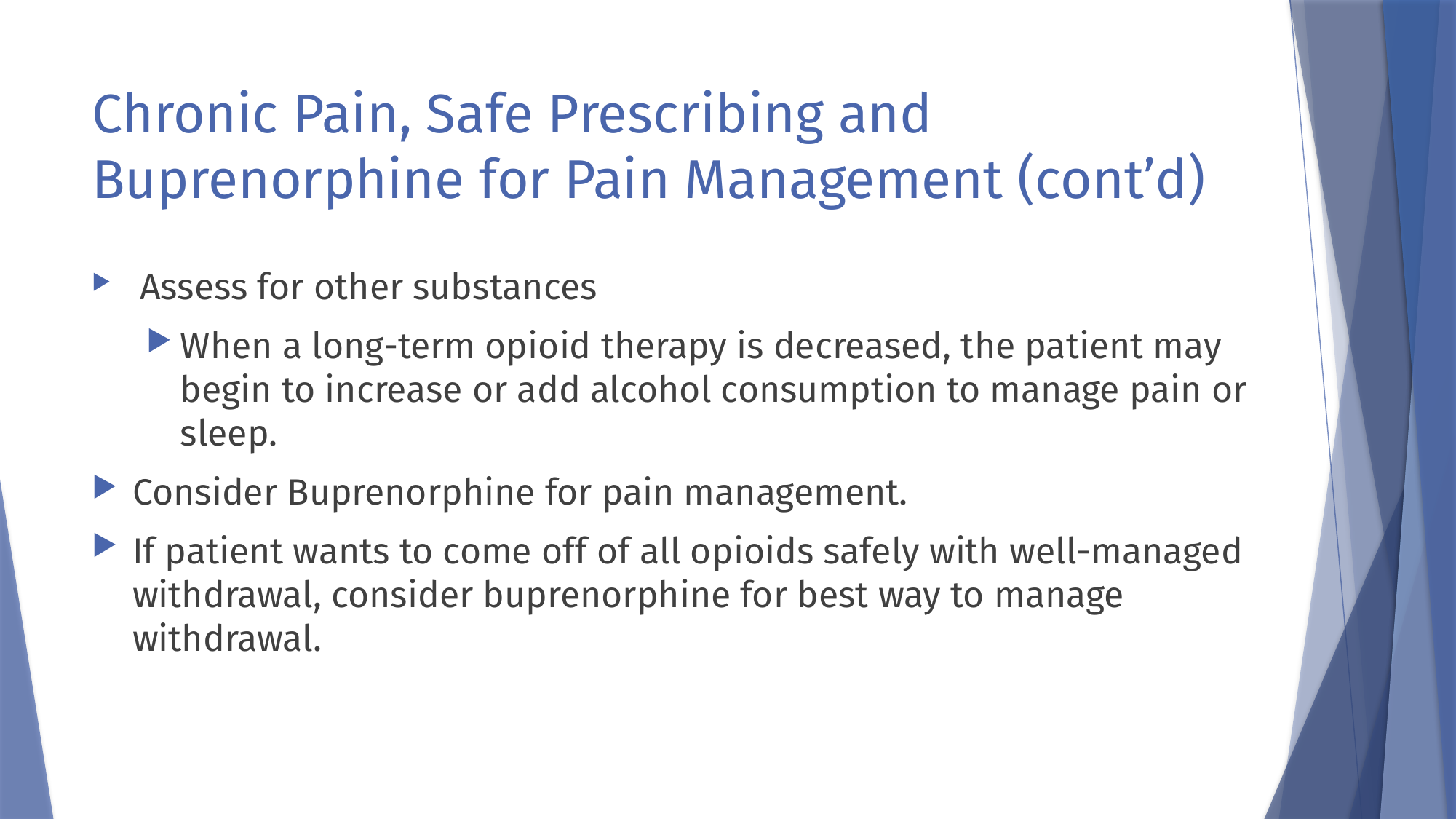

# Chronic Pain, Safe Prescribing and Buprenorphine for Pain Management (cont’d)
 Assess for other substances
When a long-term opioid therapy is decreased, the patient may begin to increase or add alcohol consumption to manage pain or sleep.
Consider Buprenorphine for pain management.
If patient wants to come off of all opioids safely with well-managed withdrawal, consider buprenorphine for best way to manage withdrawal.